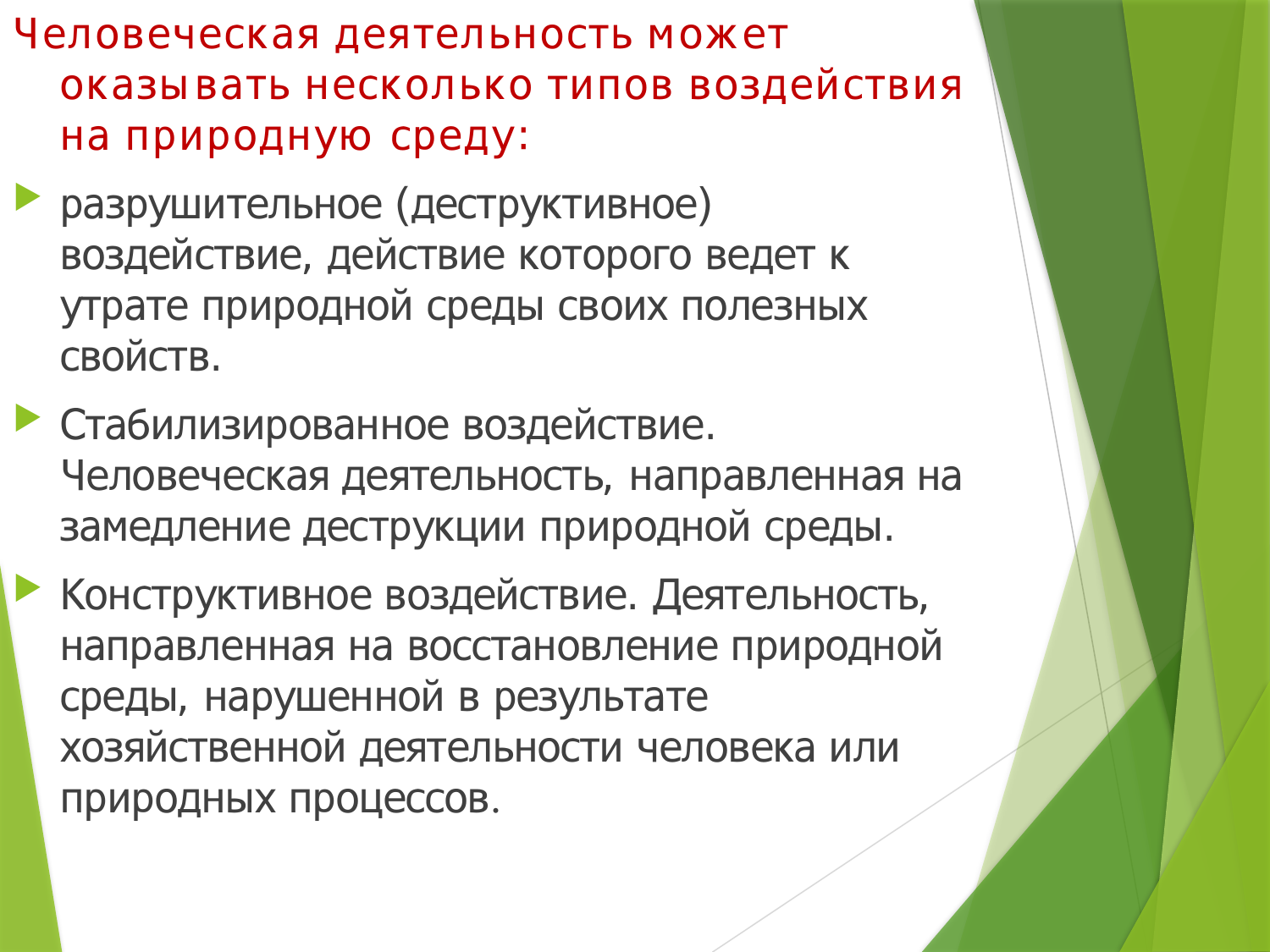

Человеческая деятельность может оказывать несколько типов воздействия на природную среду:
разрушительное (деструктивное) воздействие, действие которого ведет к утрате природной среды своих полезных свойств.
Стабилизированное воздействие. Человеческая деятельность, направленная на замедление деструкции природной среды.
Конструктивное воздействие. Деятельность, направленная на восстановление природной среды, нарушенной в результате хозяйственной деятельности человека или природных процессов.